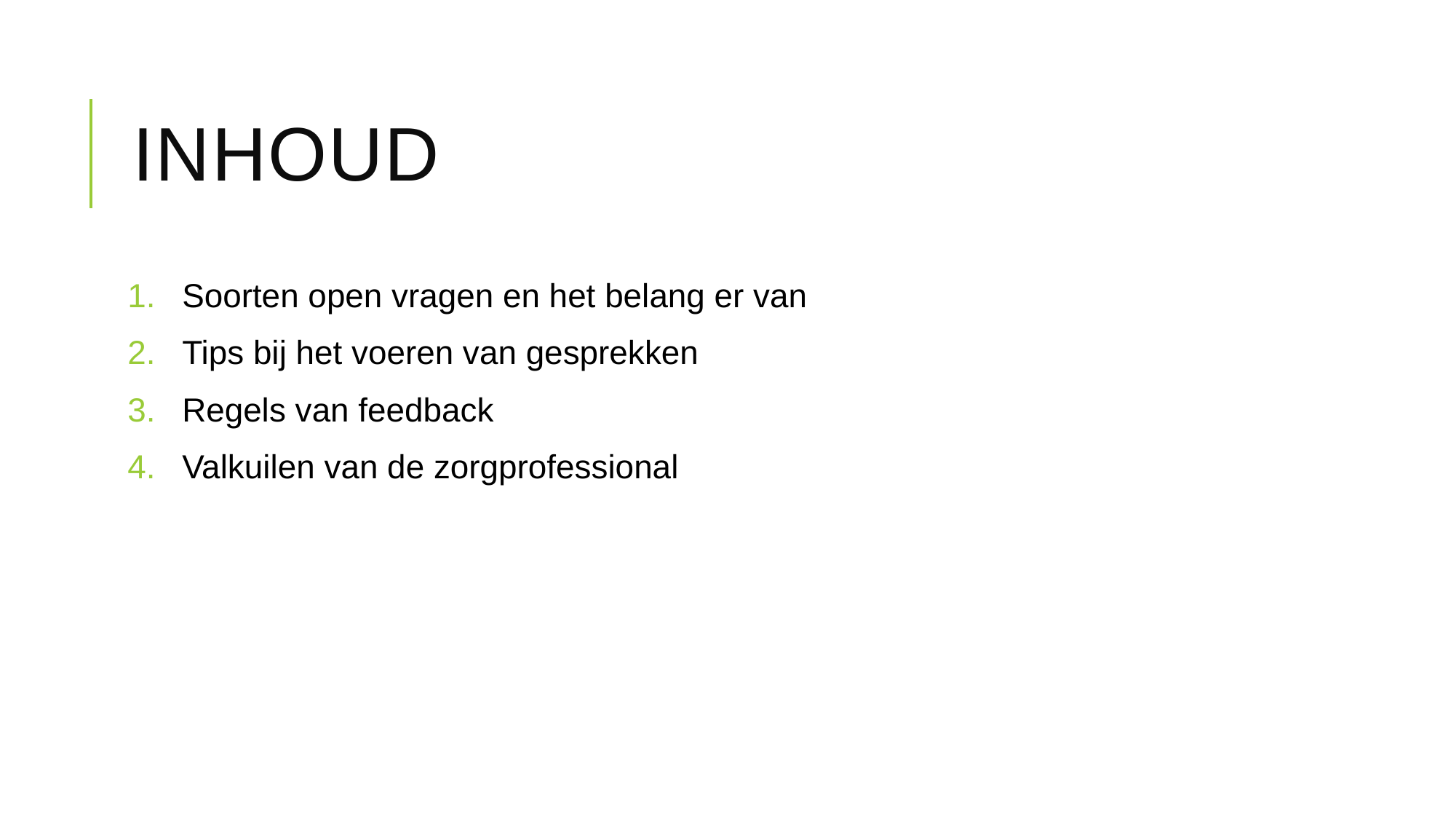

# Inhoud
Soorten open vragen en het belang er van
Tips bij het voeren van gesprekken
Regels van feedback
Valkuilen van de zorgprofessional